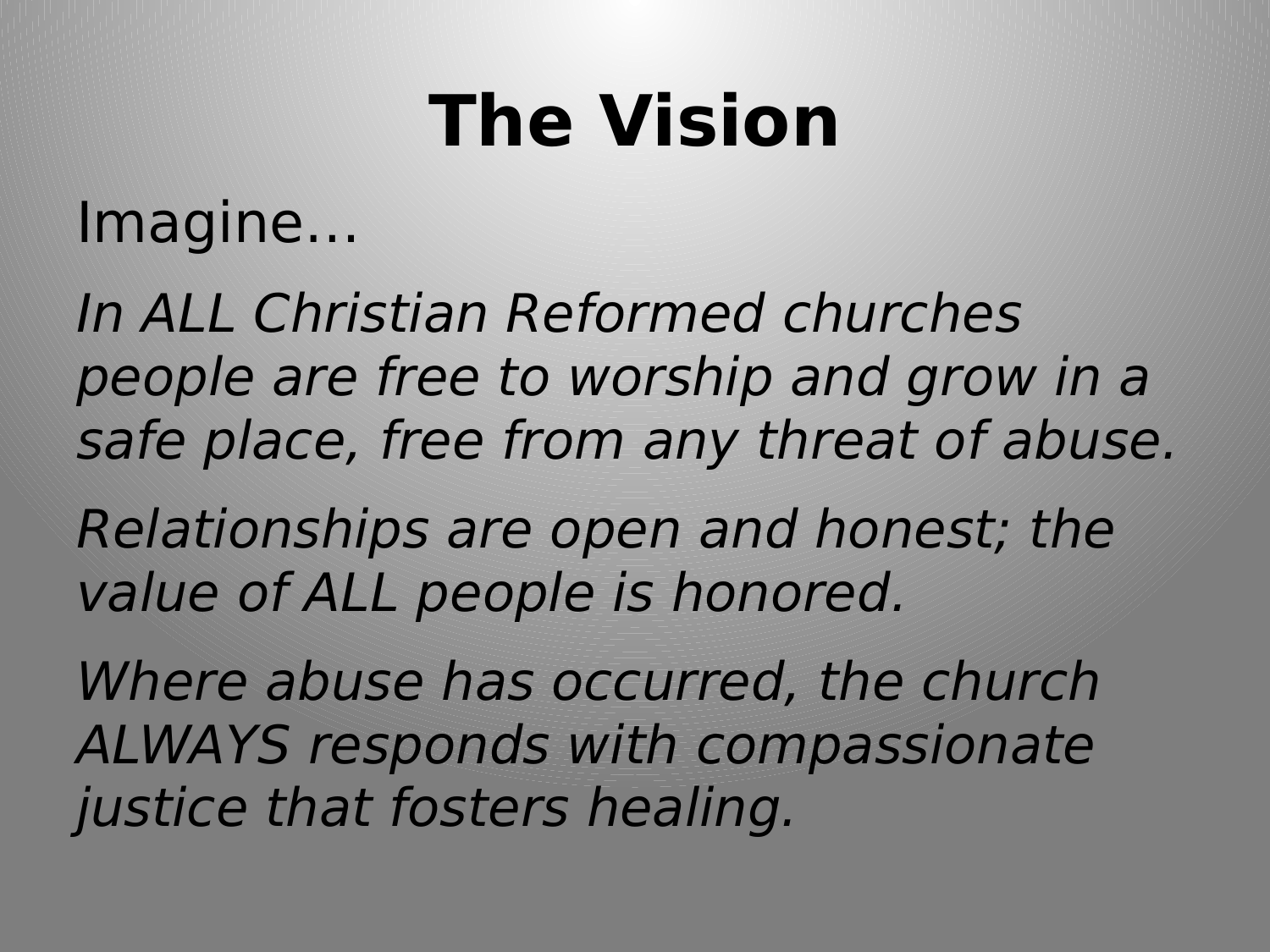

# The Vision
Imagine…

In ALL Christian Reformed churches people are free to worship and grow in a safe place, free from any threat of abuse.

Relationships are open and honest; the value of ALL people is honored.

Where abuse has occurred, the church ALWAYS responds with compassionate justice that fosters healing.